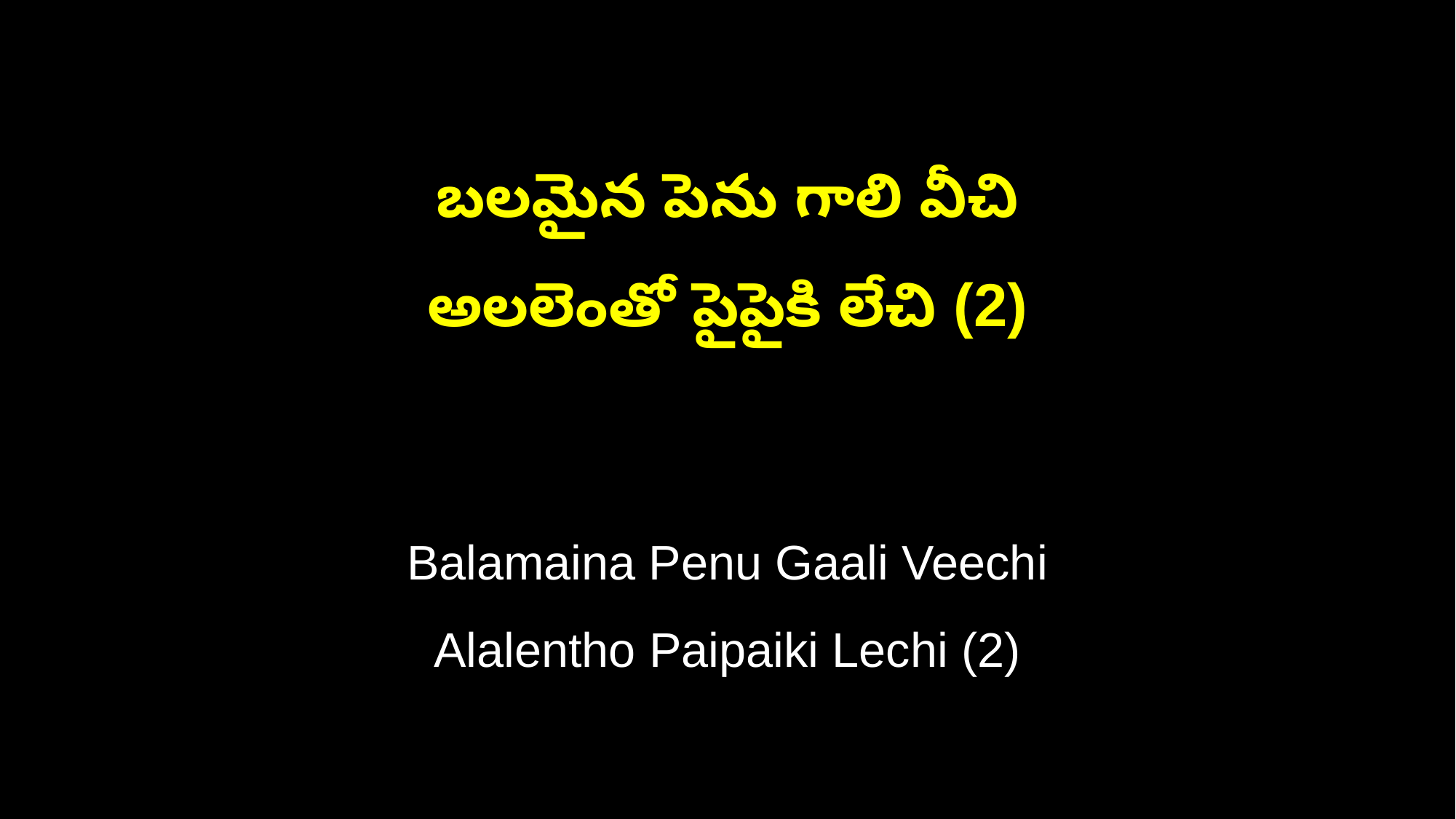

బలమైన పెను గాలి వీచి
అలలెంతో పైపైకి లేచి (2)
Balamaina Penu Gaali Veechi
Alalentho Paipaiki Lechi (2)